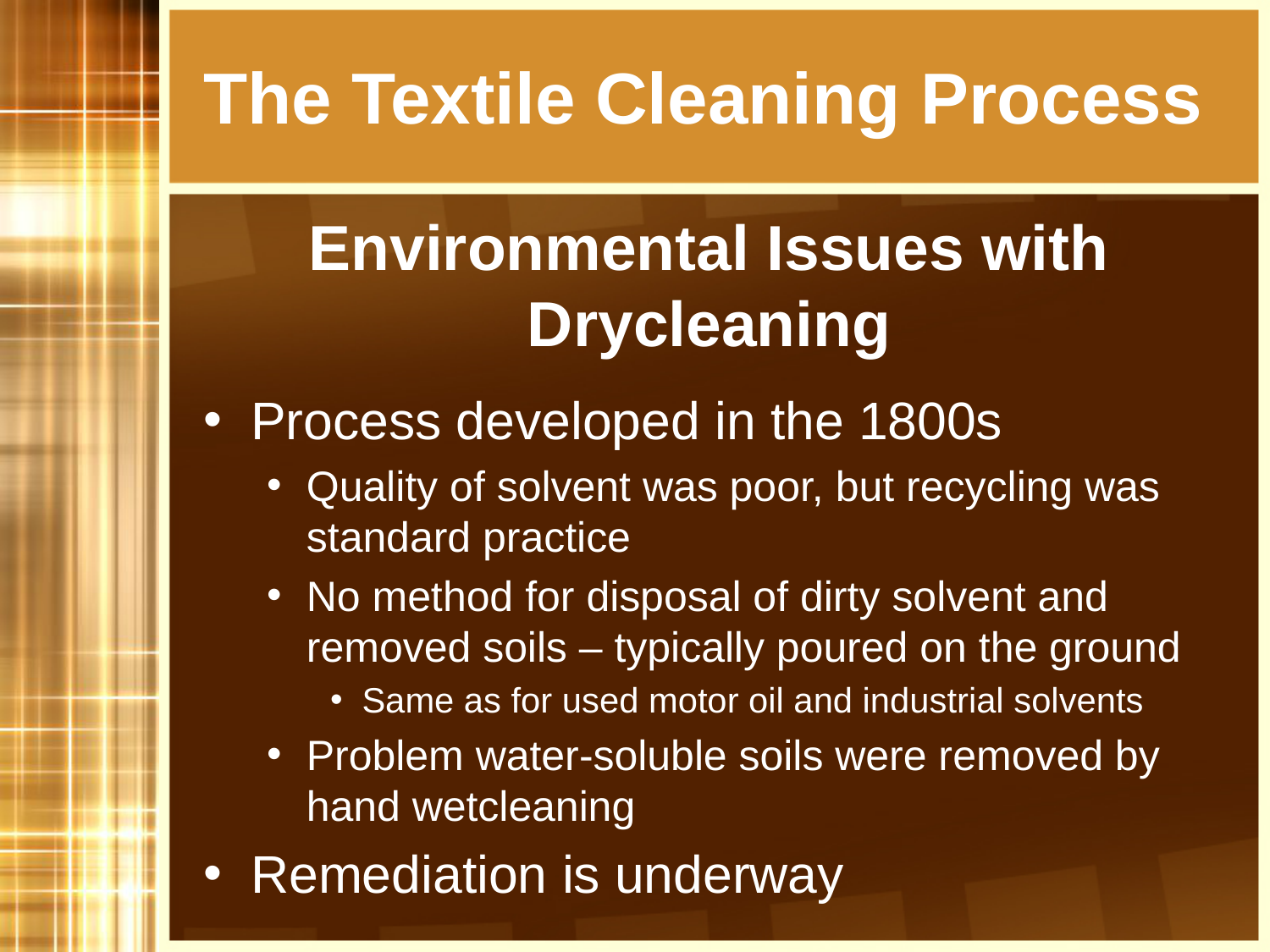

# The Textile Cleaning Process
Environmental Issues with Drycleaning
Process developed in the 1800s
Quality of solvent was poor, but recycling was standard practice
No method for disposal of dirty solvent and removed soils – typically poured on the ground
Same as for used motor oil and industrial solvents
Problem water-soluble soils were removed by hand wetcleaning
Remediation is underway